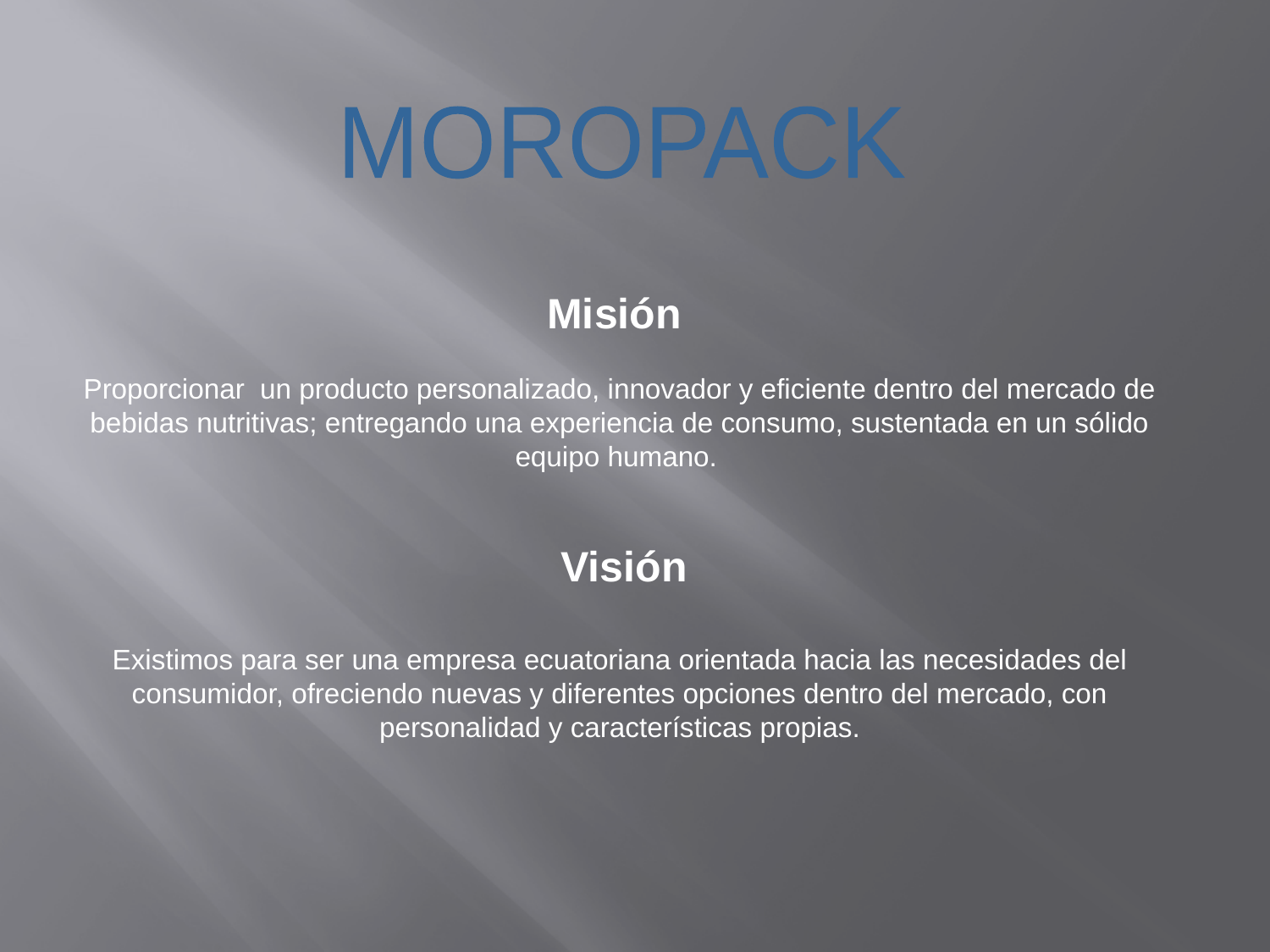

MOROPACK

Misión
Proporcionar  un producto personalizado, innovador y eficiente dentro del mercado de bebidas nutritivas; entregando una experiencia de consumo, sustentada en un sólido equipo humano. 
 Visión
Existimos para ser una empresa ecuatoriana orientada hacia las necesidades del consumidor, ofreciendo nuevas y diferentes opciones dentro del mercado, con personalidad y características propias.